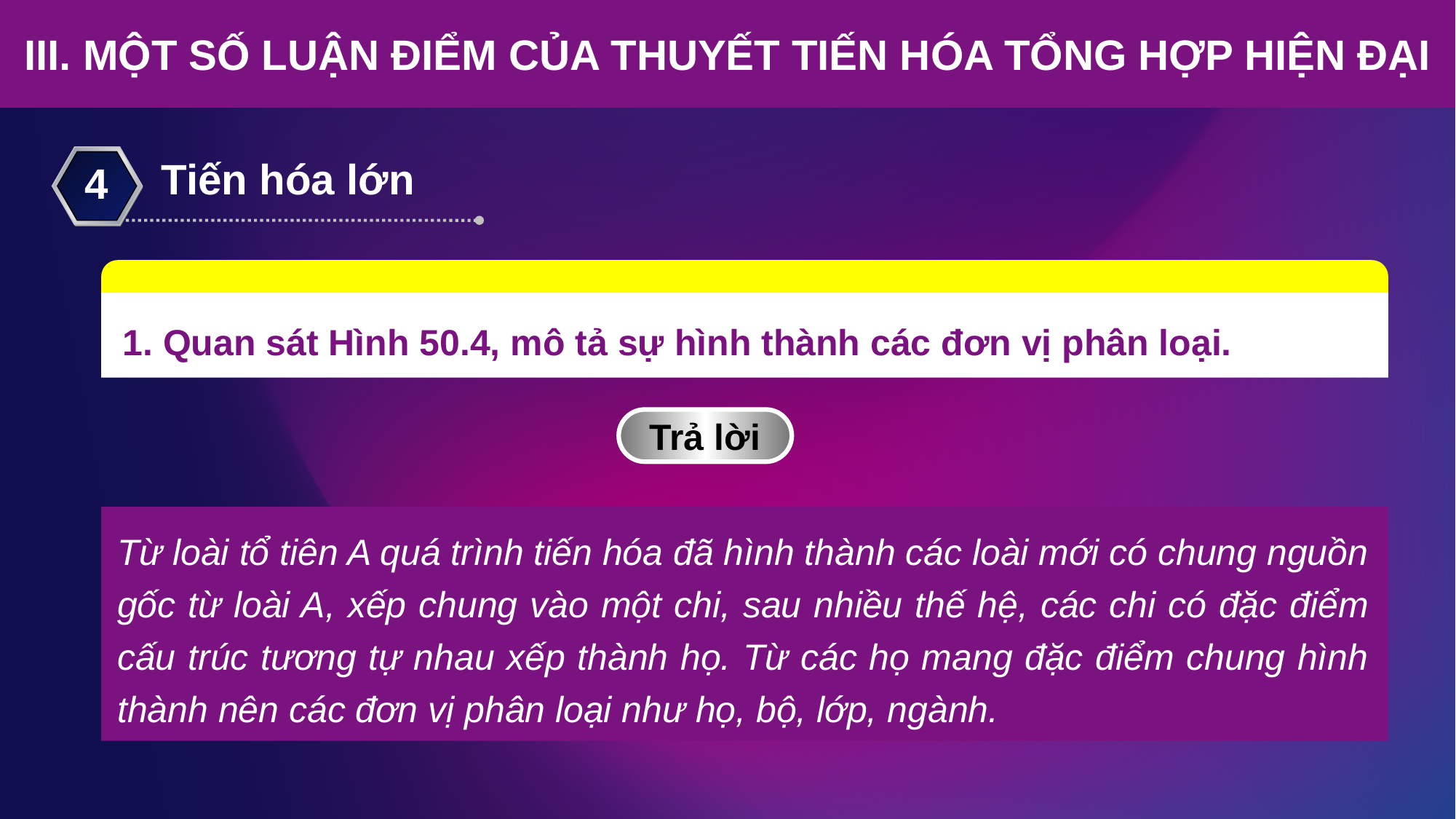

III. MỘT SỐ LUẬN ĐIỂM CỦA THUYẾT TIẾN HÓA TỔNG HỢP HIỆN ĐẠI

Tiến hóa lớn
4

1. Quan sát Hình 50.4, mô tả sự hình thành các đơn vị phân loại.
Trả lời

Từ loài tổ tiên A quá trình tiến hóa đã hình thành các loài mới có chung nguồn gốc từ loài A, xếp chung vào một chi, sau nhiều thế hệ, các chi có đặc điểm cấu trúc tương tự nhau xếp thành họ. Từ các họ mang đặc điểm chung hình thành nên các đơn vị phân loại như họ, bộ, lớp, ngành.